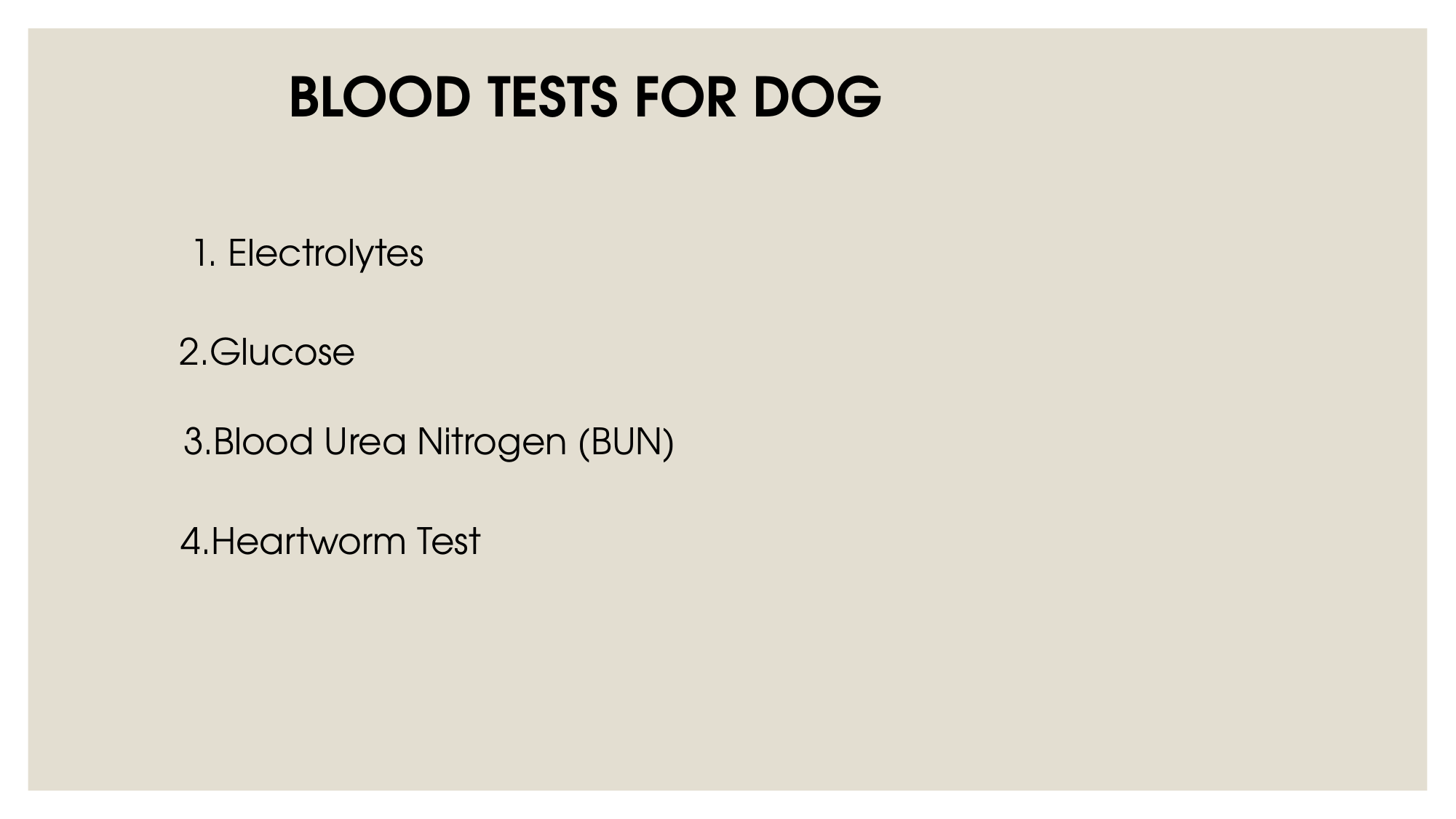

BLOOD TESTS FOR DOG
1. Electrolytes
2.Glucose
3.Blood Urea Nitrogen (BUN)
4.Heartworm Test